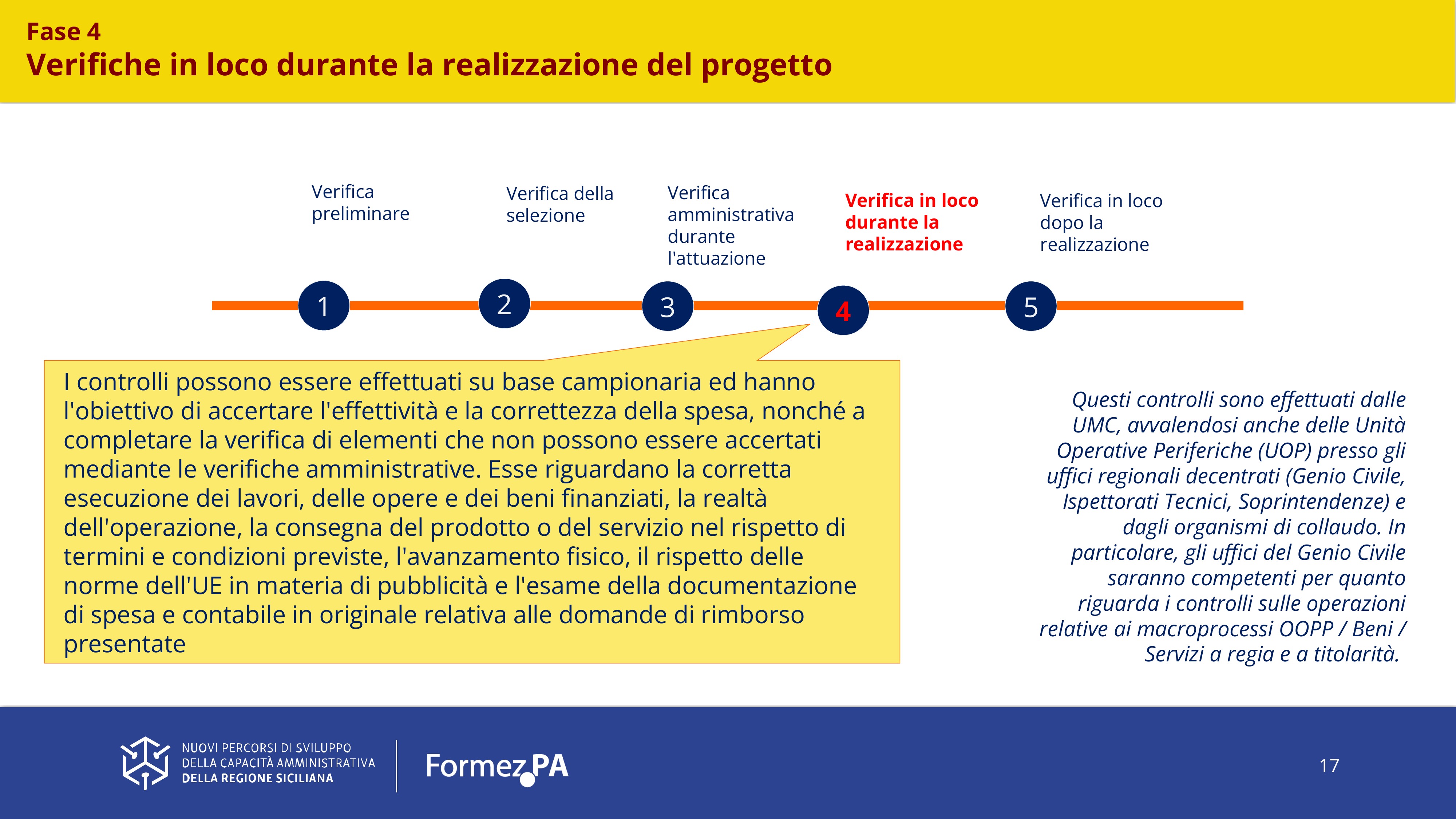

Fase 4
Verifiche in loco durante la realizzazione del progetto
Verifica preliminare
Verifica amministrativa durante l'attuazione
Verifica della selezione
Verifica in loco durante la realizzazione
Verifica in loco dopo la realizzazione
2
1
3
5
4
I controlli possono essere effettuati su base campionaria ed hanno l'obiettivo di accertare l'effettività e la correttezza della spesa, nonché a completare la verifica di elementi che non possono essere accertati mediante le verifiche amministrative. Esse riguardano la corretta esecuzione dei lavori, delle opere e dei beni finanziati, la realtà dell'operazione, la consegna del prodotto o del servizio nel rispetto di termini e condizioni previste, l'avanzamento fisico, il rispetto delle norme dell'UE in materia di pubblicità e l'esame della documentazione di spesa e contabile in originale relativa alle domande di rimborso presentate
Questi controlli sono effettuati dalle UMC, avvalendosi anche delle Unità Operative Periferiche (UOP) presso gli uffici regionali decentrati (Genio Civile, Ispettorati Tecnici, Soprintendenze) e dagli organismi di collaudo. In particolare, gli uffici del Genio Civile saranno competenti per quanto riguarda i controlli sulle operazioni relative ai macroprocessi OOPP / Beni / Servizi a regia e a titolarità.